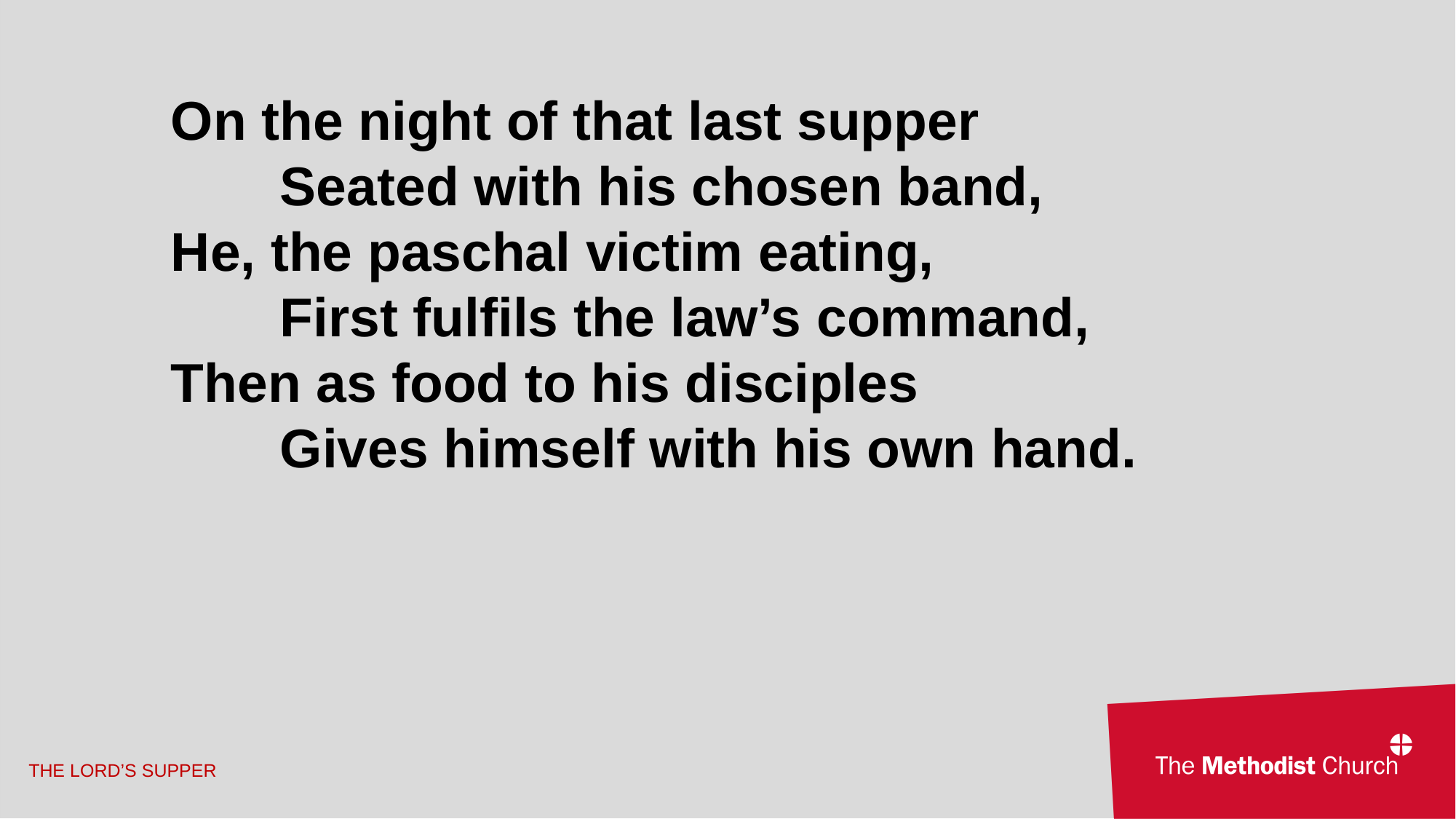

On the night of that last supper
	Seated with his chosen band,
He, the paschal victim eating,
	First fulfils the law’s command,
Then as food to his disciples
	Gives himself with his own hand.